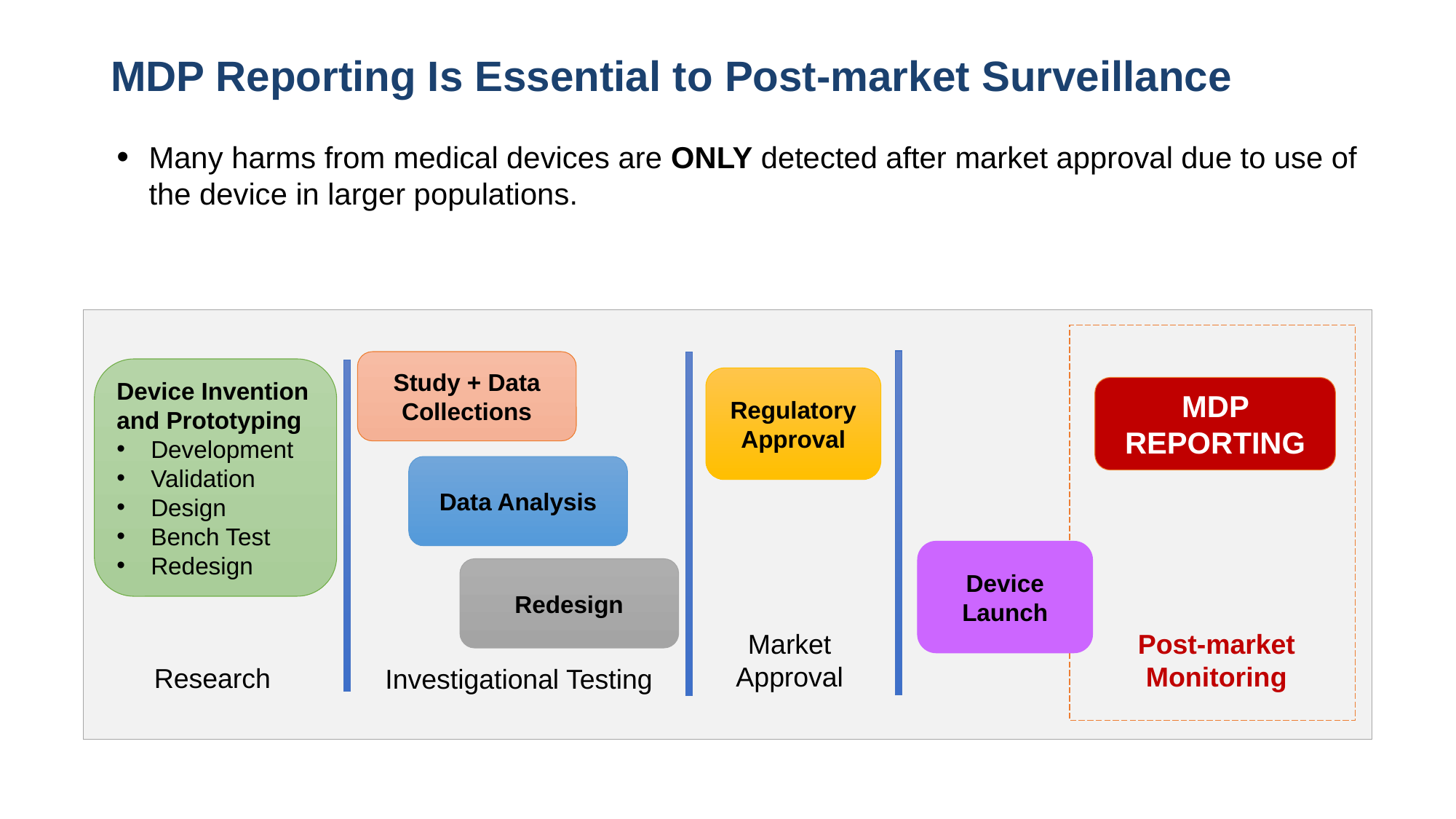

# MDP Reporting Is Essential to Post-market Surveillance
Many harms from medical devices are ONLY detected after market approval due to use of the device in larger populations.

Study + Data Collections

Device Invention and Prototyping
Development
Validation
Design
Bench Test
Redesign
Regulatory Approval
Data Analysis
Device Launch
Redesign
Post-market Monitoring
Market
Approval
Research
Investigational Testing

MDP REPORTING